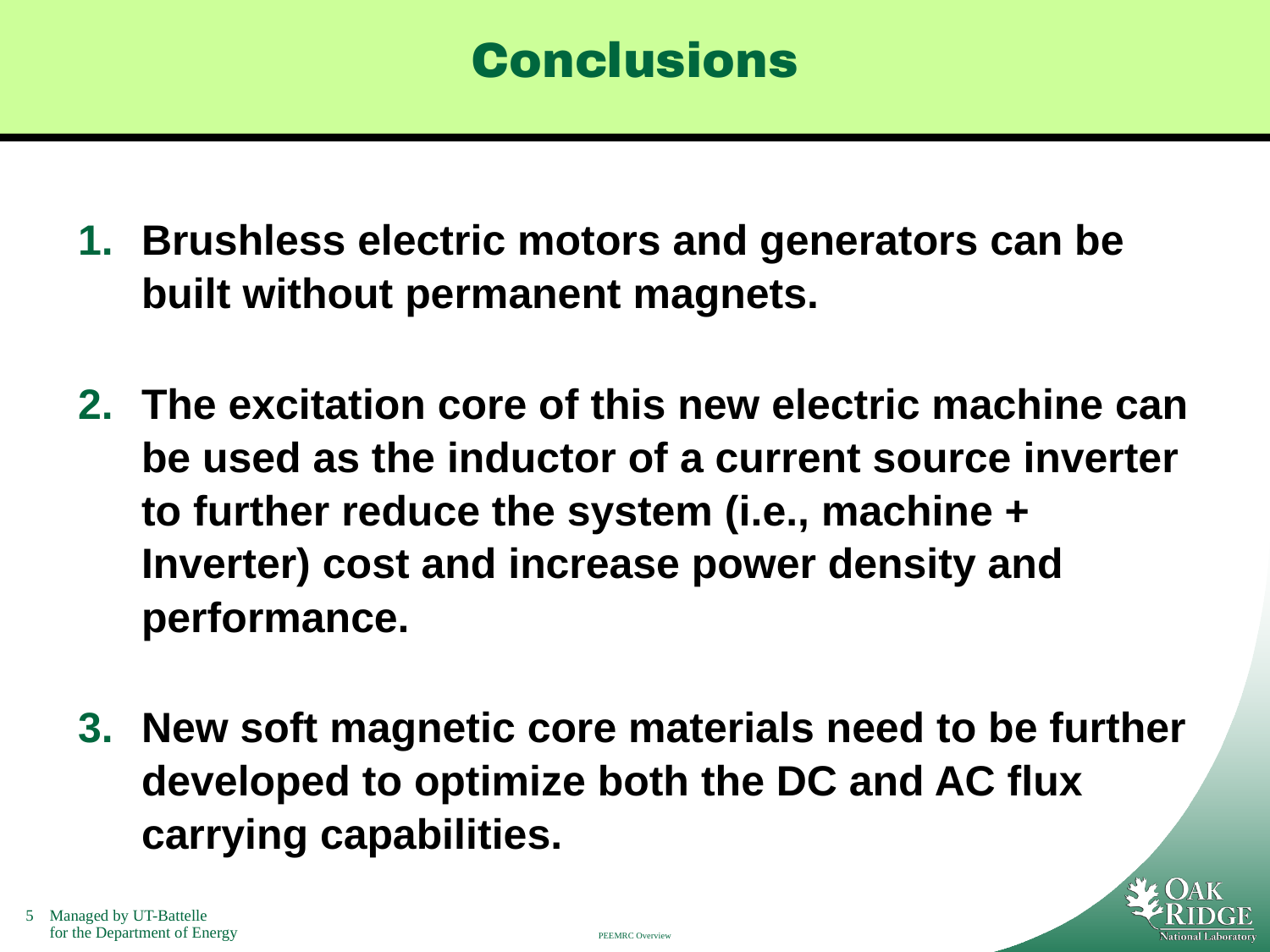

# Conclusions
Brushless electric motors and generators can be built without permanent magnets.

The excitation core of this new electric machine can be used as the inductor of a current source inverter to further reduce the system (i.e., machine + Inverter) cost and increase power density and performance.

New soft magnetic core materials need to be further developed to optimize both the DC and AC flux carrying capabilities.

PEEMRC Overview